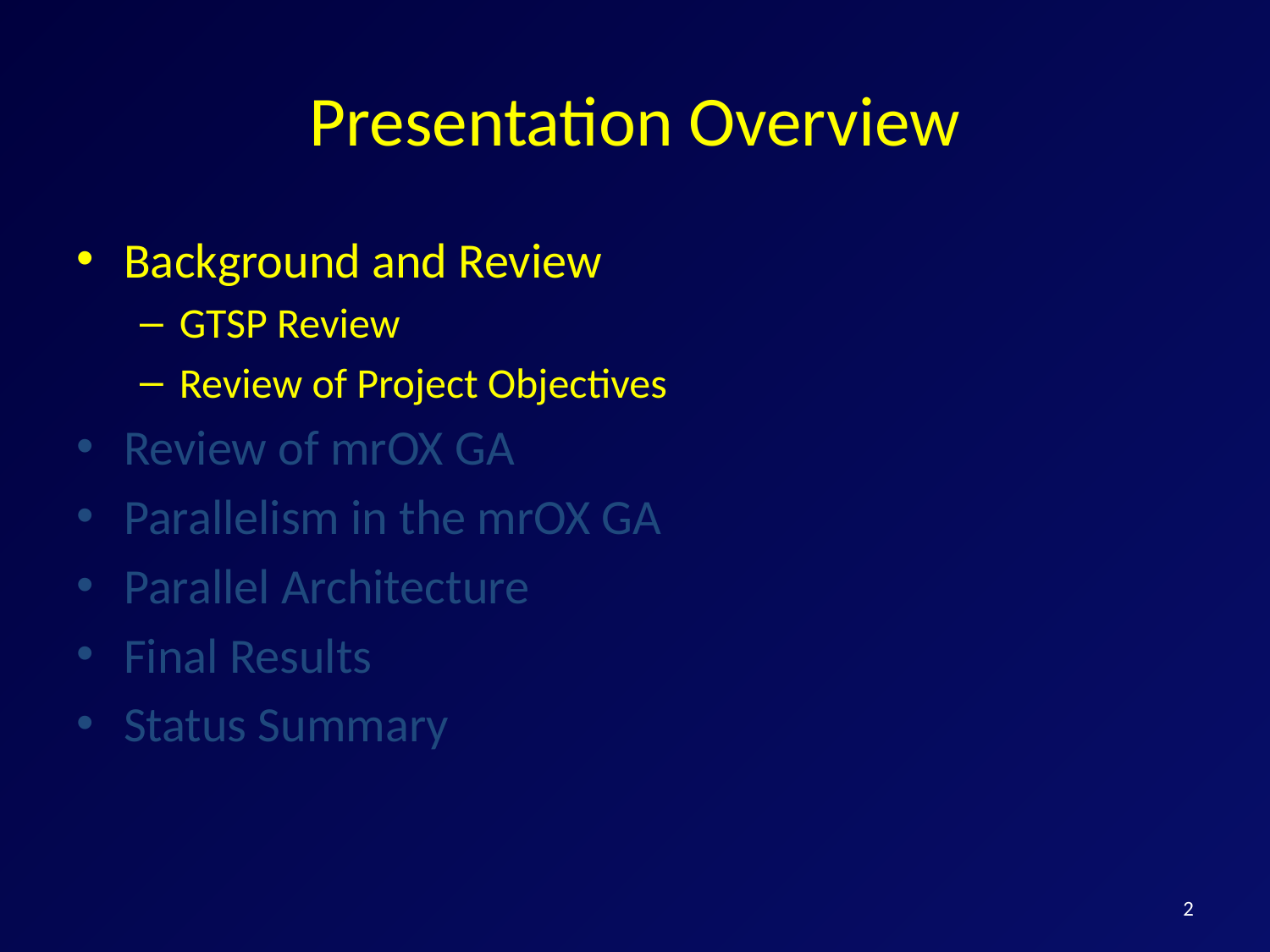

# Presentation Overview
Background and Review
GTSP Review
Review of Project Objectives
Review of mrOX GA
Parallelism in the mrOX GA
Parallel Architecture
Final Results
Status Summary
2